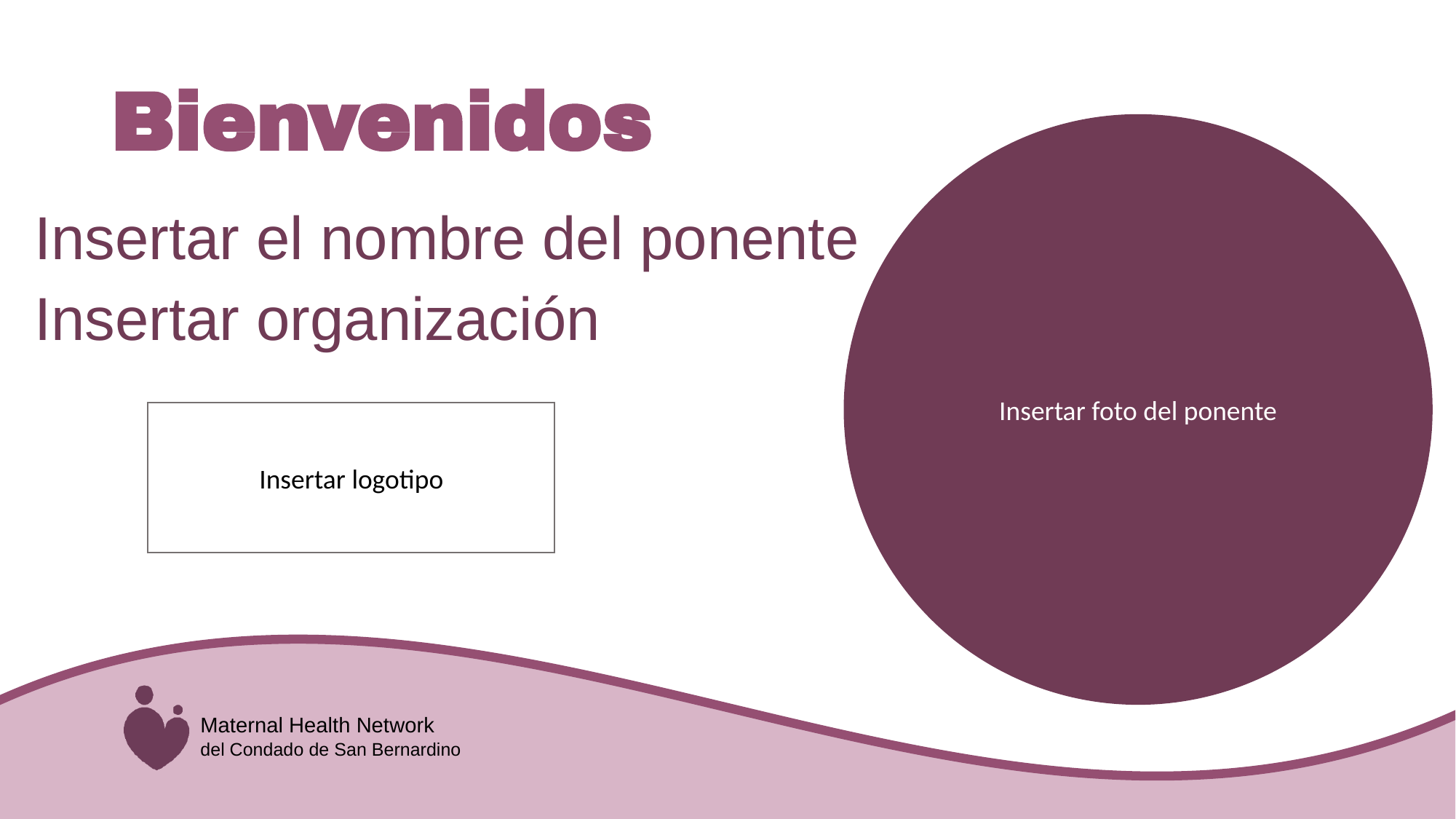

# Bienvenidos
Insertar foto del ponente
Insertar el nombre del ponente
Insertar organización

Insertar logotipo
Maternal Health Network
del Condado de San Bernardino